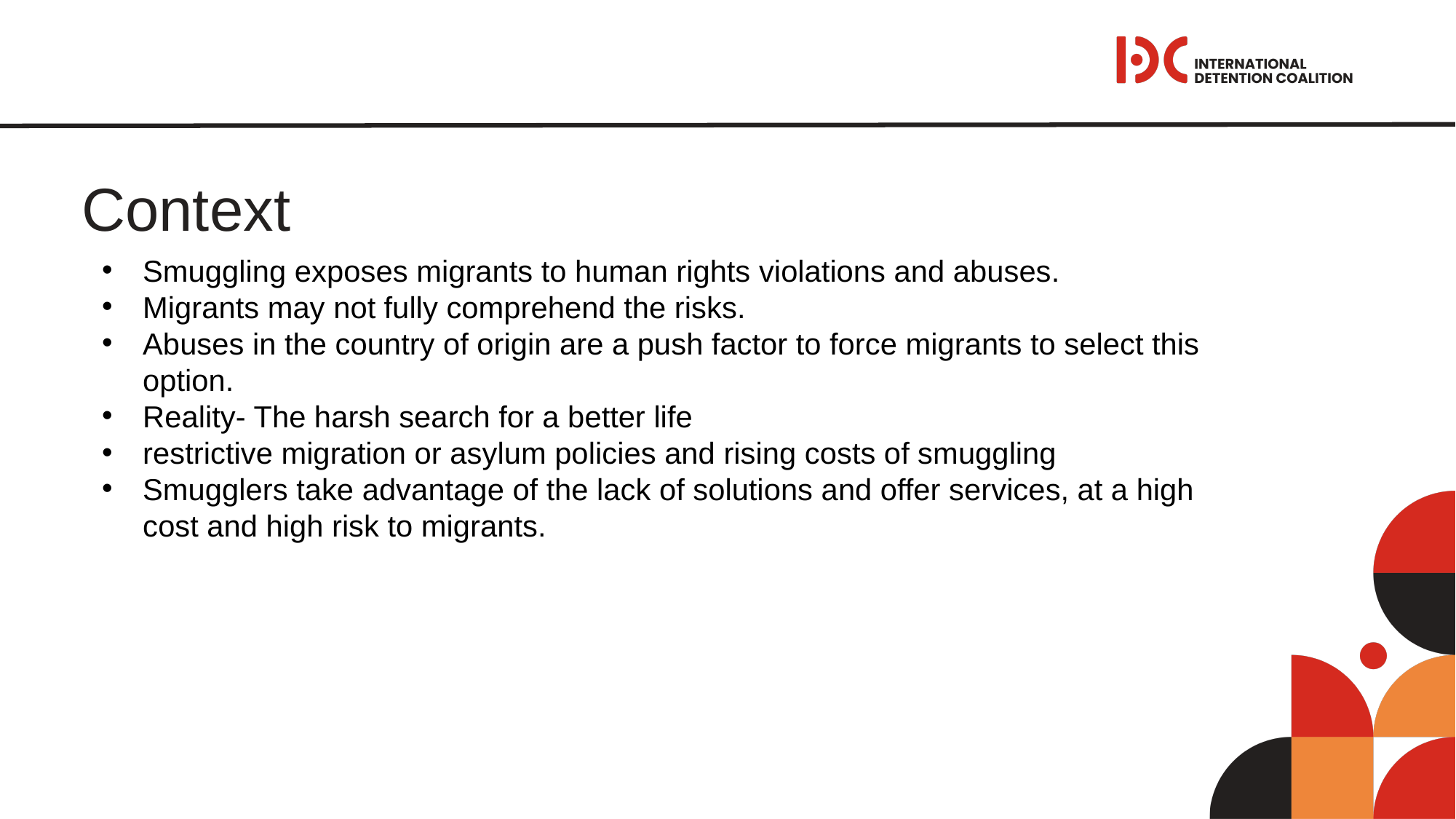

Context
Smuggling exposes migrants to human rights violations and abuses.
Migrants may not fully comprehend the risks.
Abuses in the country of origin are a push factor to force migrants to select this option.
Reality- The harsh search for a better life
restrictive migration or asylum policies and rising costs of smuggling
Smugglers take advantage of the lack of solutions and offer services, at a high cost and high risk to migrants.